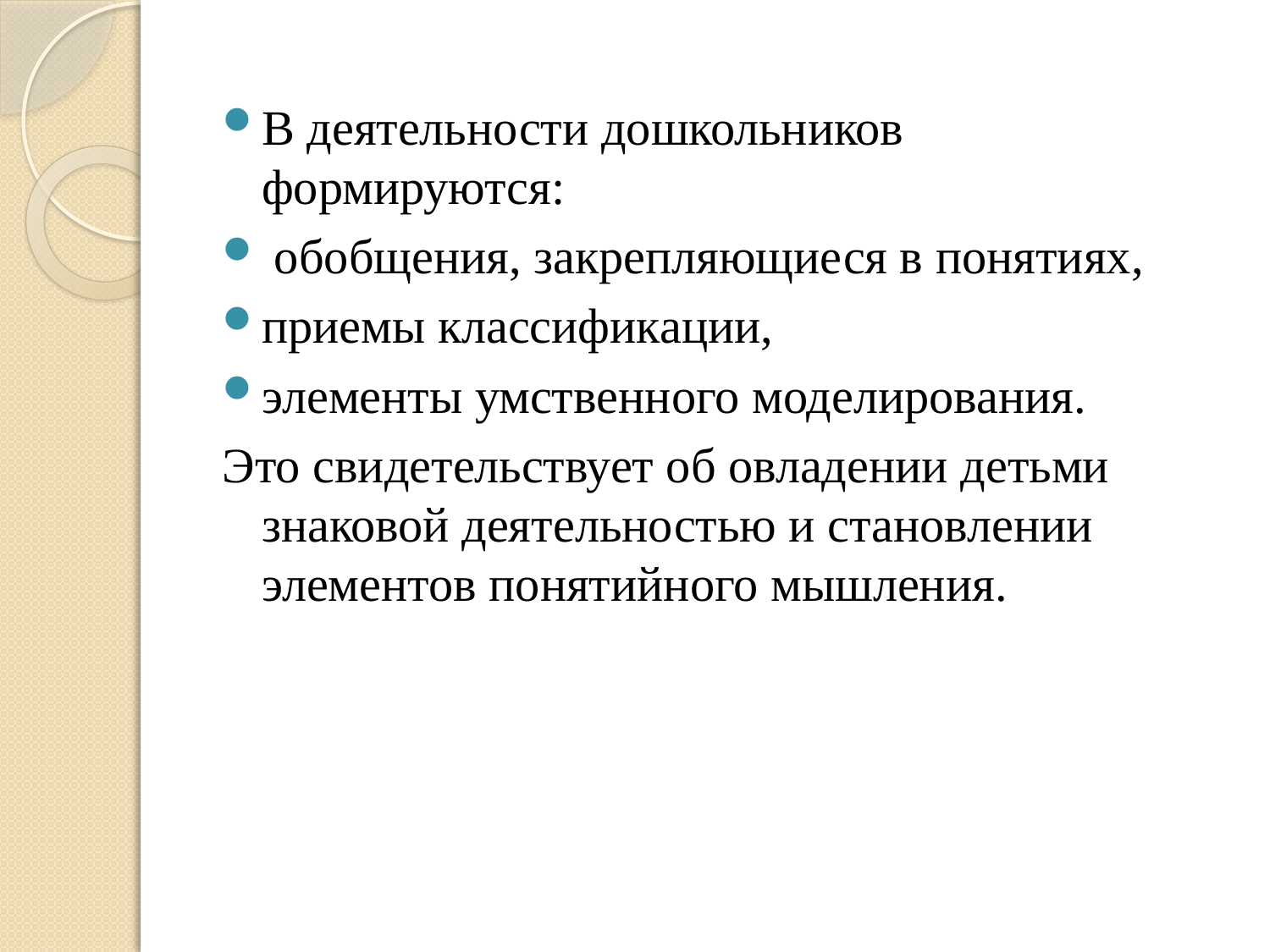

В деятельности дошкольников формируются:
 обобщения, закрепляющиеся в понятиях,
приемы классификации,
элементы умственного моделирования.
Это свидетельствует об овладении детьми знаковой деятельностью и становлении элементов понятийного мышления.